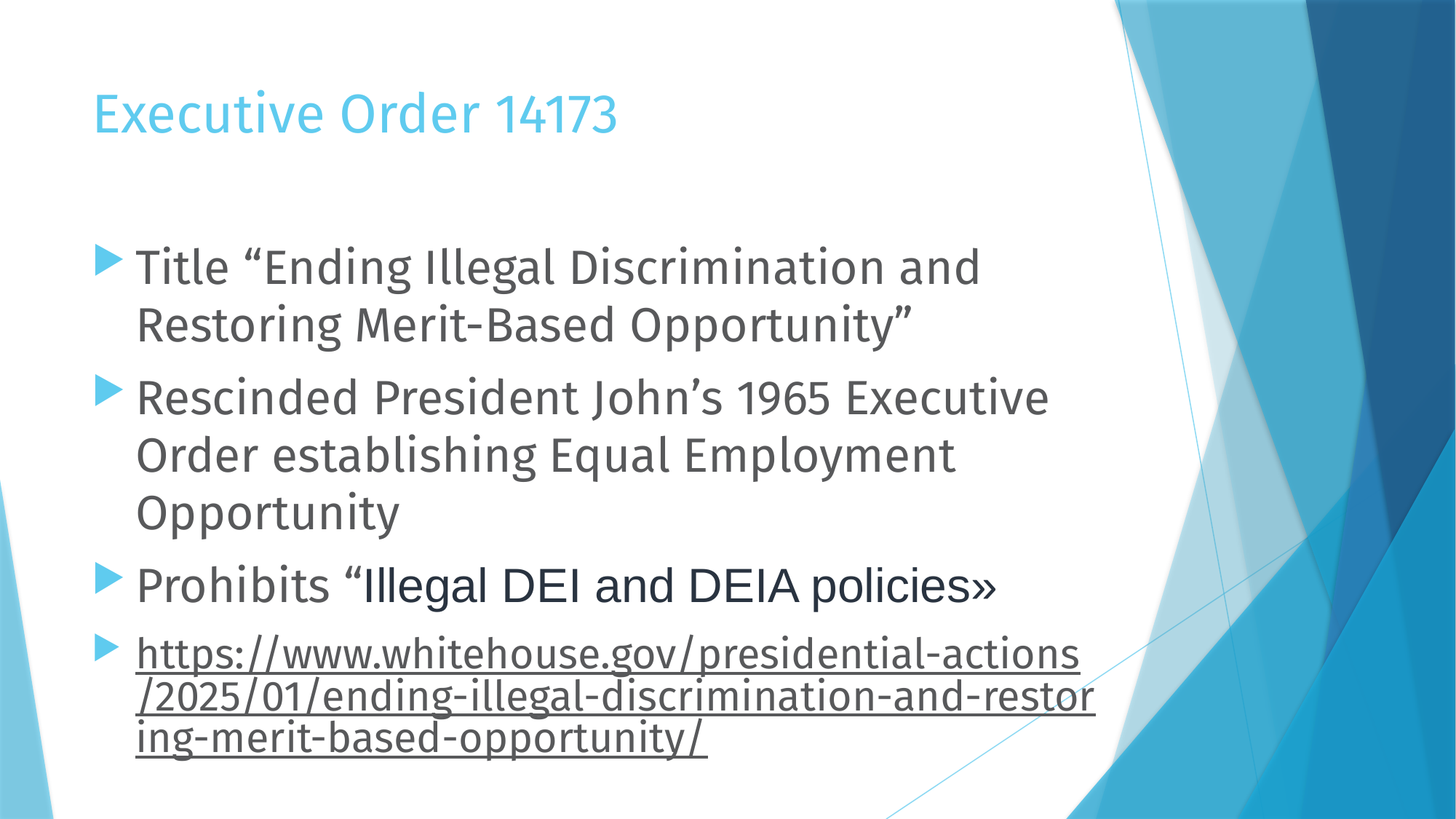

# Executive Order 14173
Title “Ending Illegal Discrimination and Restoring Merit-Based Opportunity”
Rescinded President John’s 1965 Executive Order establishing Equal Employment Opportunity
Prohibits “Illegal DEI and DEIA policies»
https://www.whitehouse.gov/presidential-actions/2025/01/ending-illegal-discrimination-and-restoring-merit-based-opportunity/